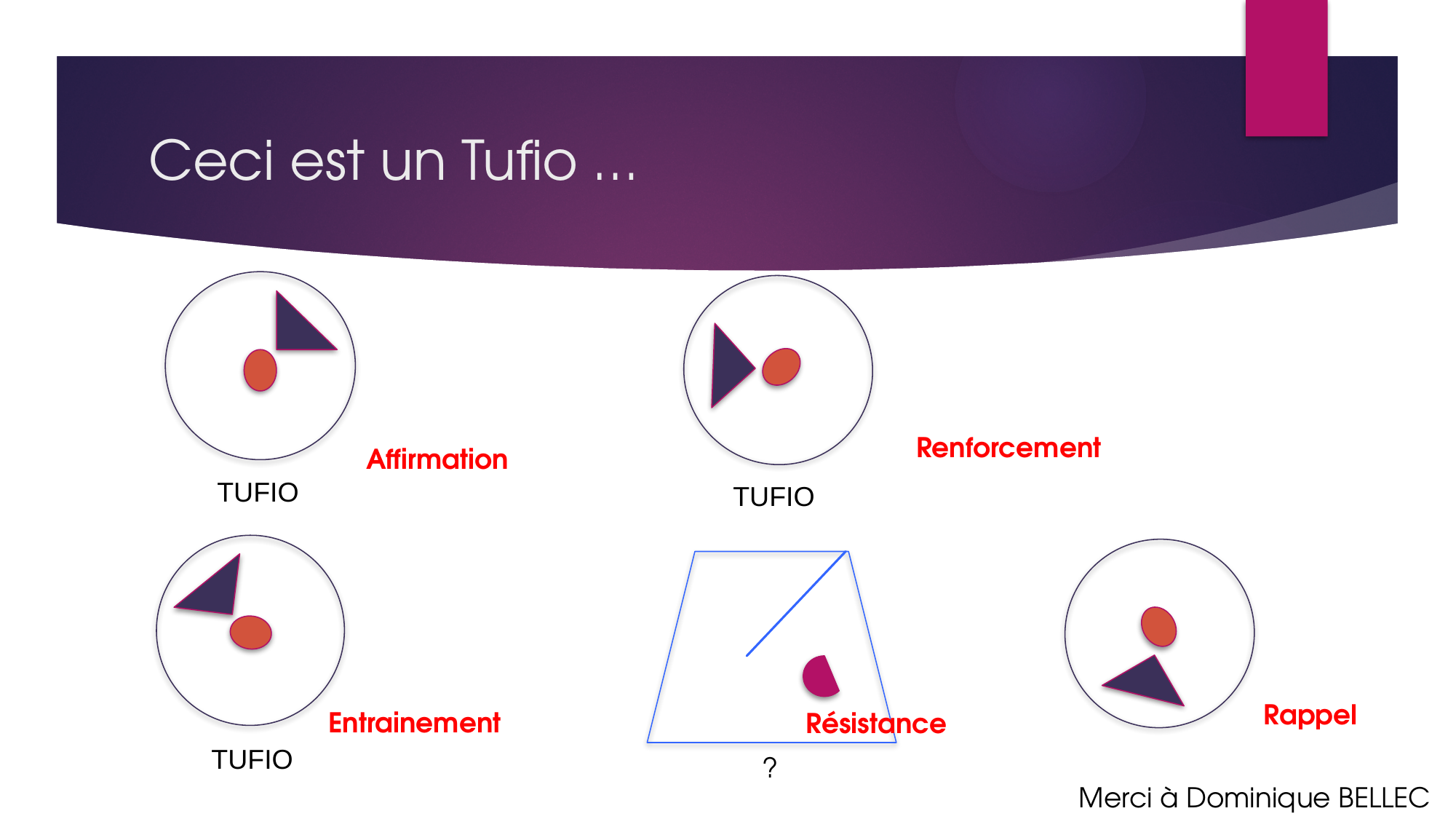

# Ceci est un Tufio …

TUFIO

TUFIO
Renforcement
Affirmation

TUFIO

?
Rappel
Entrainement
Résistance
Merci à Dominique BELLEC